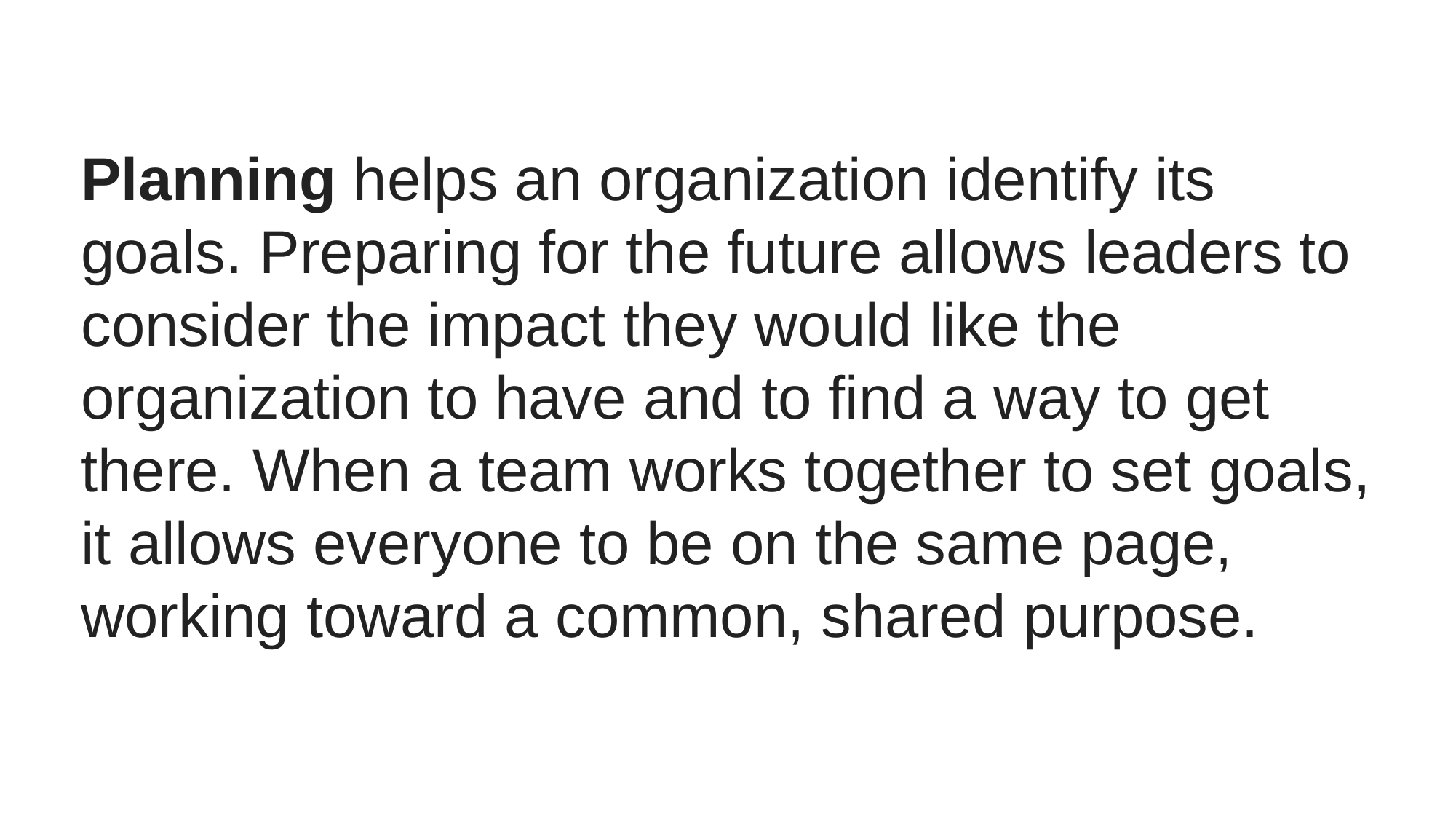

Planning helps an organization identify its goals. Preparing for the future allows leaders to consider the impact they would like the organization to have and to find a way to get there. When a team works together to set goals, it allows everyone to be on the same page, working toward a common, shared purpose.